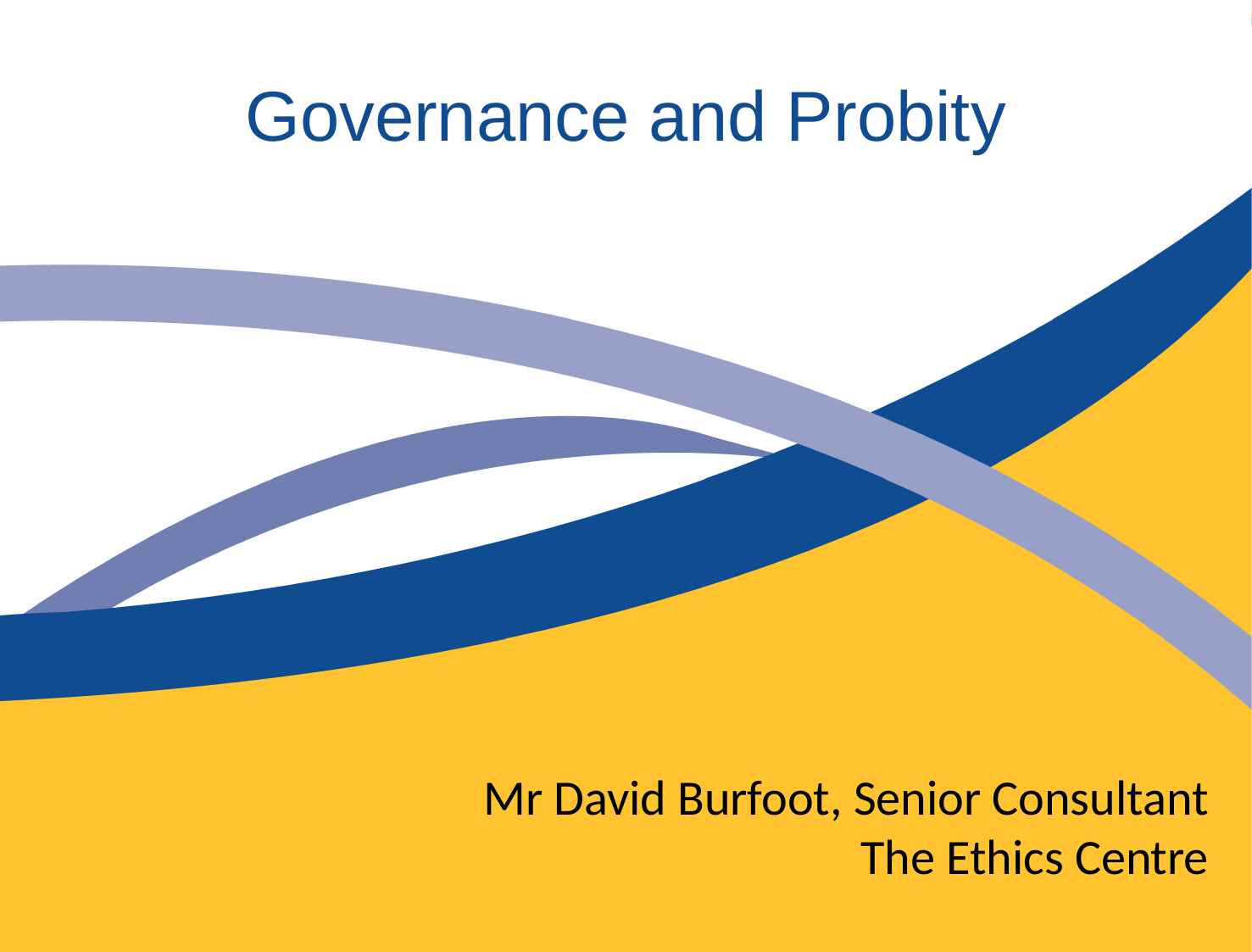

Governance and Probity
Mr David Burfoot, Senior Consultant
The Ethics Centre